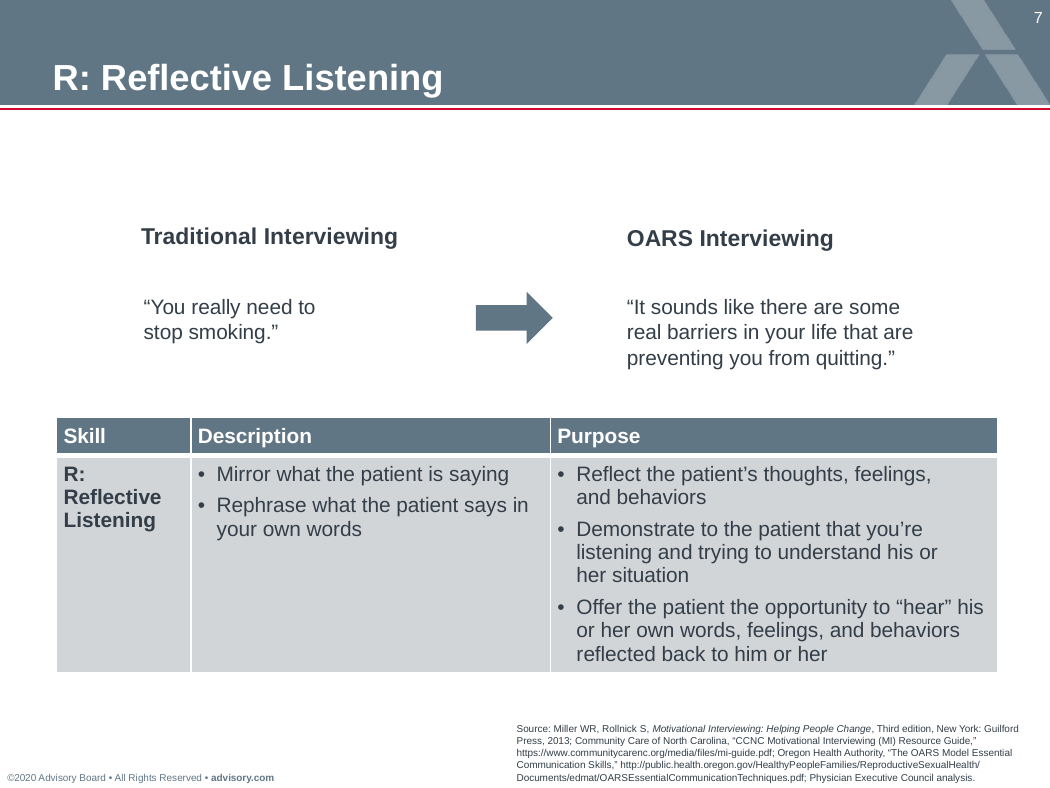

# R: Reflective Listening
Traditional Interviewing
OARS Interviewing
“It sounds like there are some
real barriers in your life that are preventing you from quitting.”
“You really need to
stop smoking.”

| Skill | Description | Purpose |
| --- | --- | --- |
| R: Reflective Listening | Mirror what the patient is saying Rephrase what the patient says in your own words | Reflect the patient’s thoughts, feelings, and behaviors Demonstrate to the patient that you’re listening and trying to understand his or her situation Offer the patient the opportunity to “hear” his or her own words, feelings, and behaviors reflected back to him or her |
Source: Miller WR, Rollnick S, Motivational Interviewing: Helping People Change, Third edition, New York: Guilford Press, 2013; Community Care of North Carolina, “CCNC Motivational Interviewing (MI) Resource Guide,” https://www.communitycarenc.org/media/files/mi-guide.pdf; Oregon Health Authority, “The OARS Model Essential Communication Skills,” http://public.health.oregon.gov/HealthyPeopleFamilies/ReproductiveSexualHealth/
Documents/edmat/OARSEssentialCommunicationTechniques.pdf; Physician Executive Council analysis.